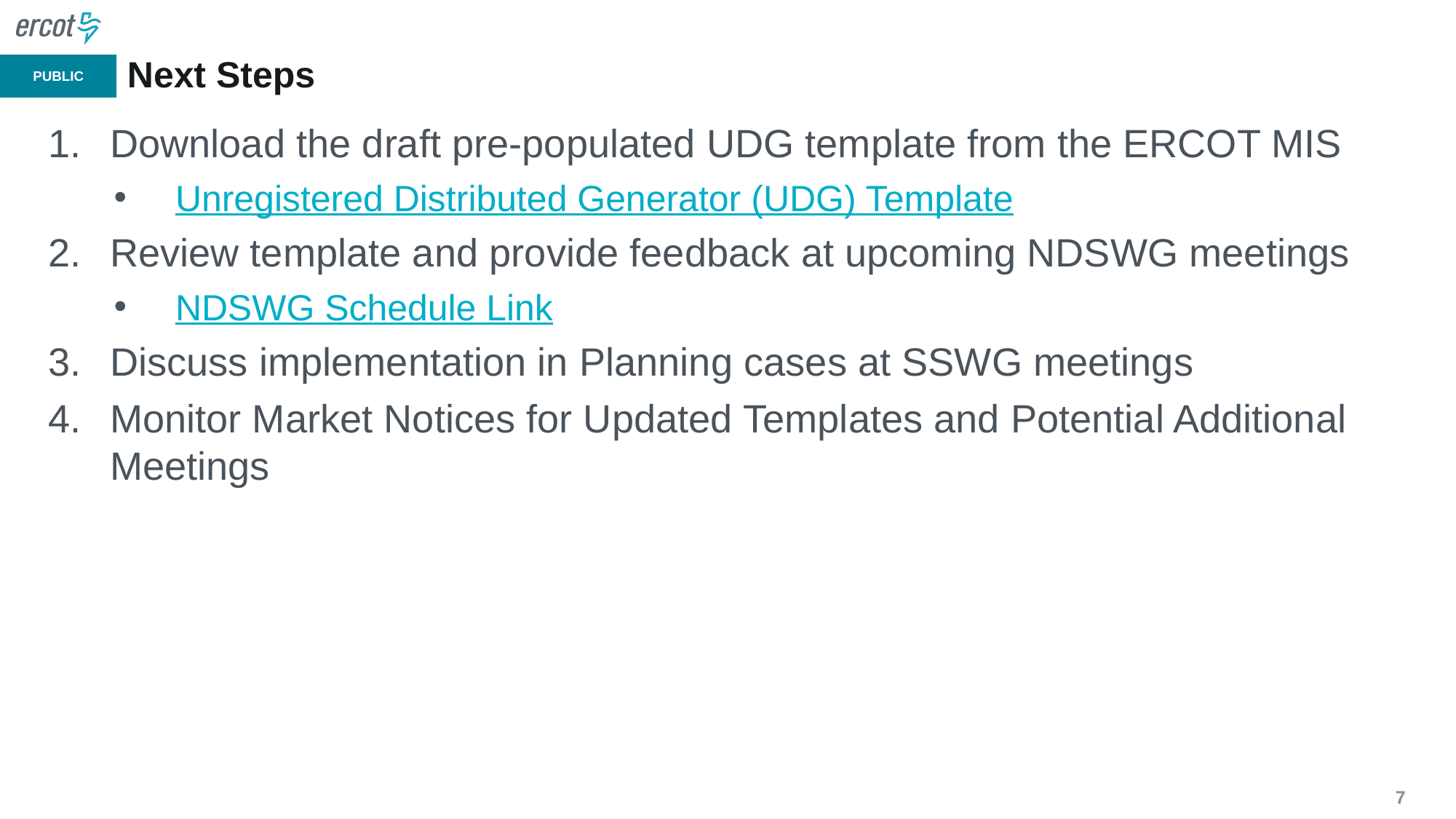

Next Steps
Download the draft pre-populated UDG template from the ERCOT MIS
Unregistered Distributed Generator (UDG) Template
Review template and provide feedback at upcoming NDSWG meetings
NDSWG Schedule Link
Discuss implementation in Planning cases at SSWG meetings
Monitor Market Notices for Updated Templates and Potential Additional Meetings

7